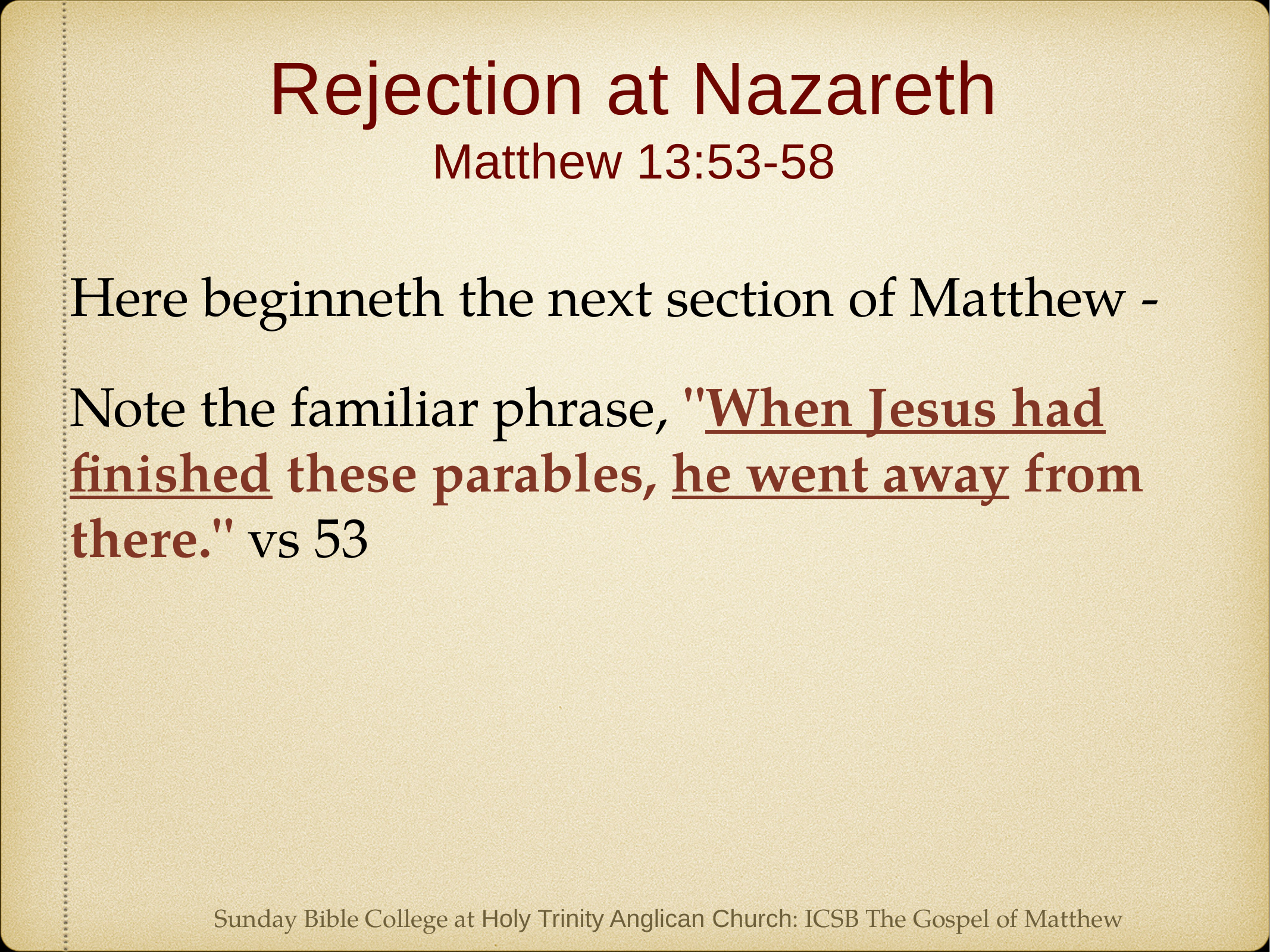

# Rejection at Nazareth Matthew 13:53-58
Here beginneth the next section of Matthew -
Note the familiar phrase, "When Jesus had finished these parables, he went away from there." vs 53
Sunday Bible College at Holy Trinity Anglican Church: ICSB The Gospel of Matthew